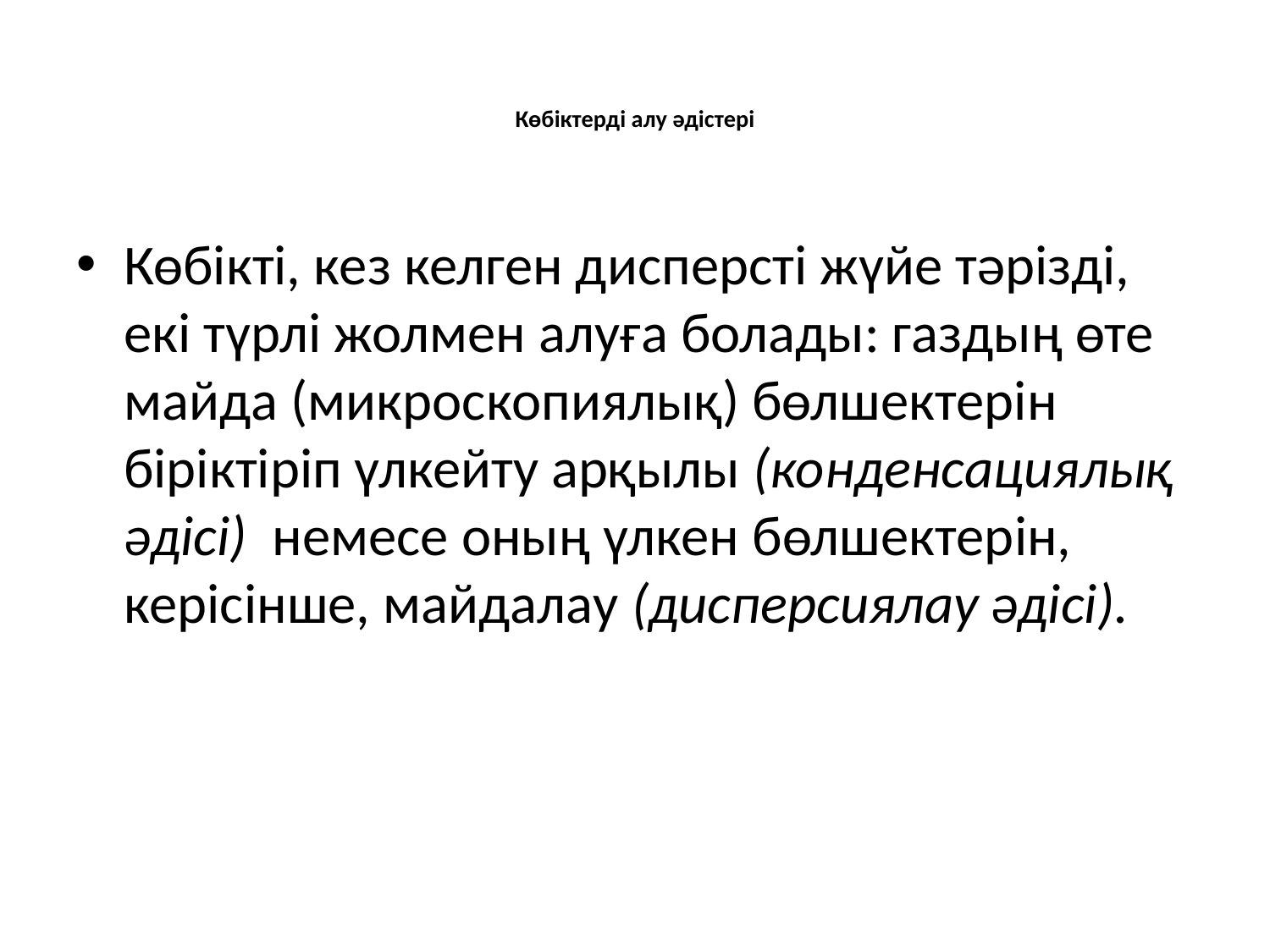

# Көбіктерді алу әдістері
Көбiктi, кез келген дисперстi жүйе тәрiздi, екi түрлi жолмен алуға болады: газдың өте майда (микроскопиялық) бөлшектерiн бiрiктiрiп үлкейту арқылы (конденсациялық әдici)  немесе оның үлкен бөлшектерiн, керiсiнше, майдалау (дисперсиялау әдici).